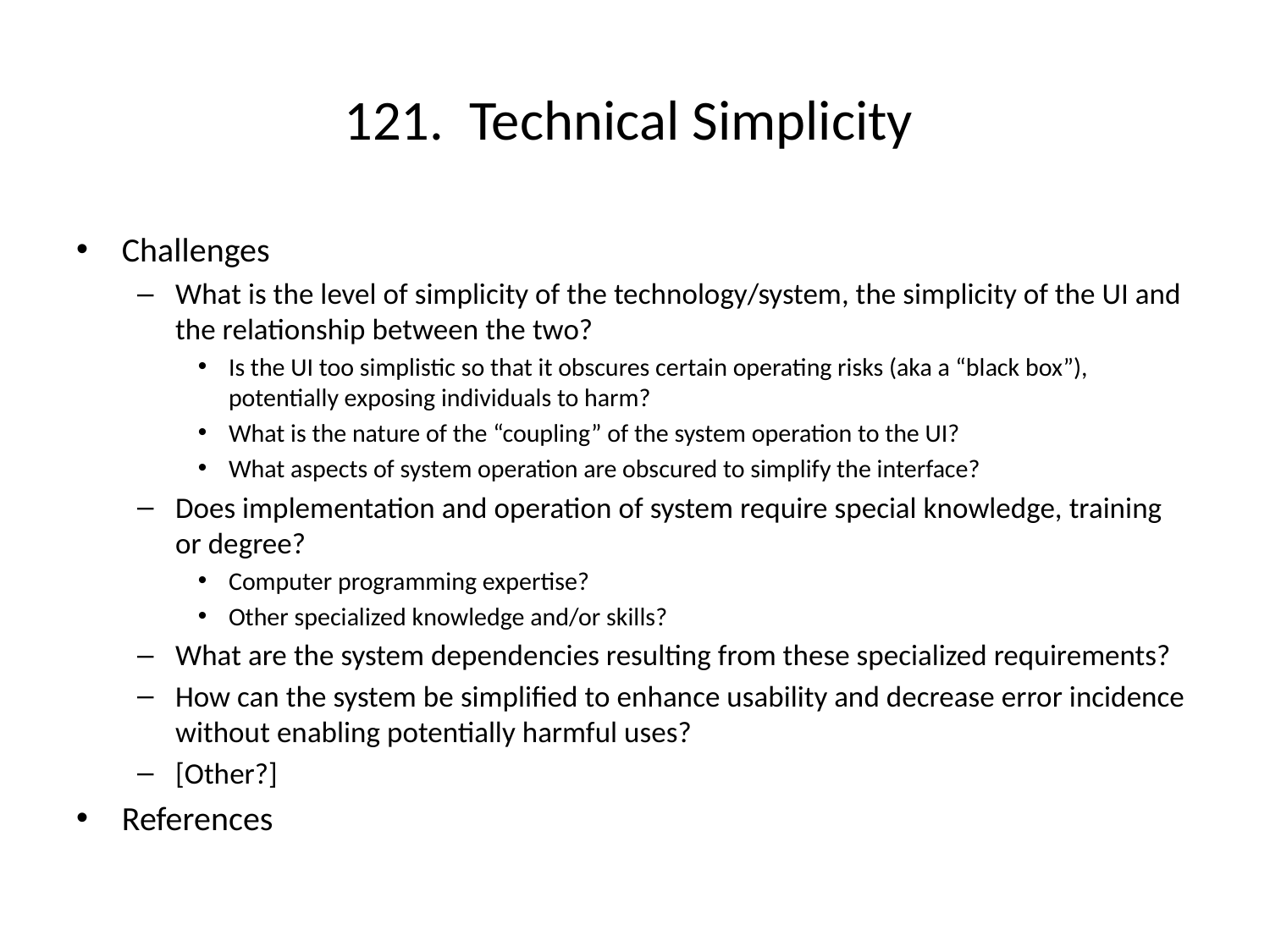

# 121.  Technical Simplicity
Challenges
What is the level of simplicity of the technology/system, the simplicity of the UI and the relationship between the two?
Is the UI too simplistic so that it obscures certain operating risks (aka a “black box”), potentially exposing individuals to harm?
What is the nature of the “coupling” of the system operation to the UI?
What aspects of system operation are obscured to simplify the interface?
Does implementation and operation of system require special knowledge, training or degree?
Computer programming expertise?
Other specialized knowledge and/or skills?
What are the system dependencies resulting from these specialized requirements?
How can the system be simplified to enhance usability and decrease error incidence without enabling potentially harmful uses?
[Other?]
References